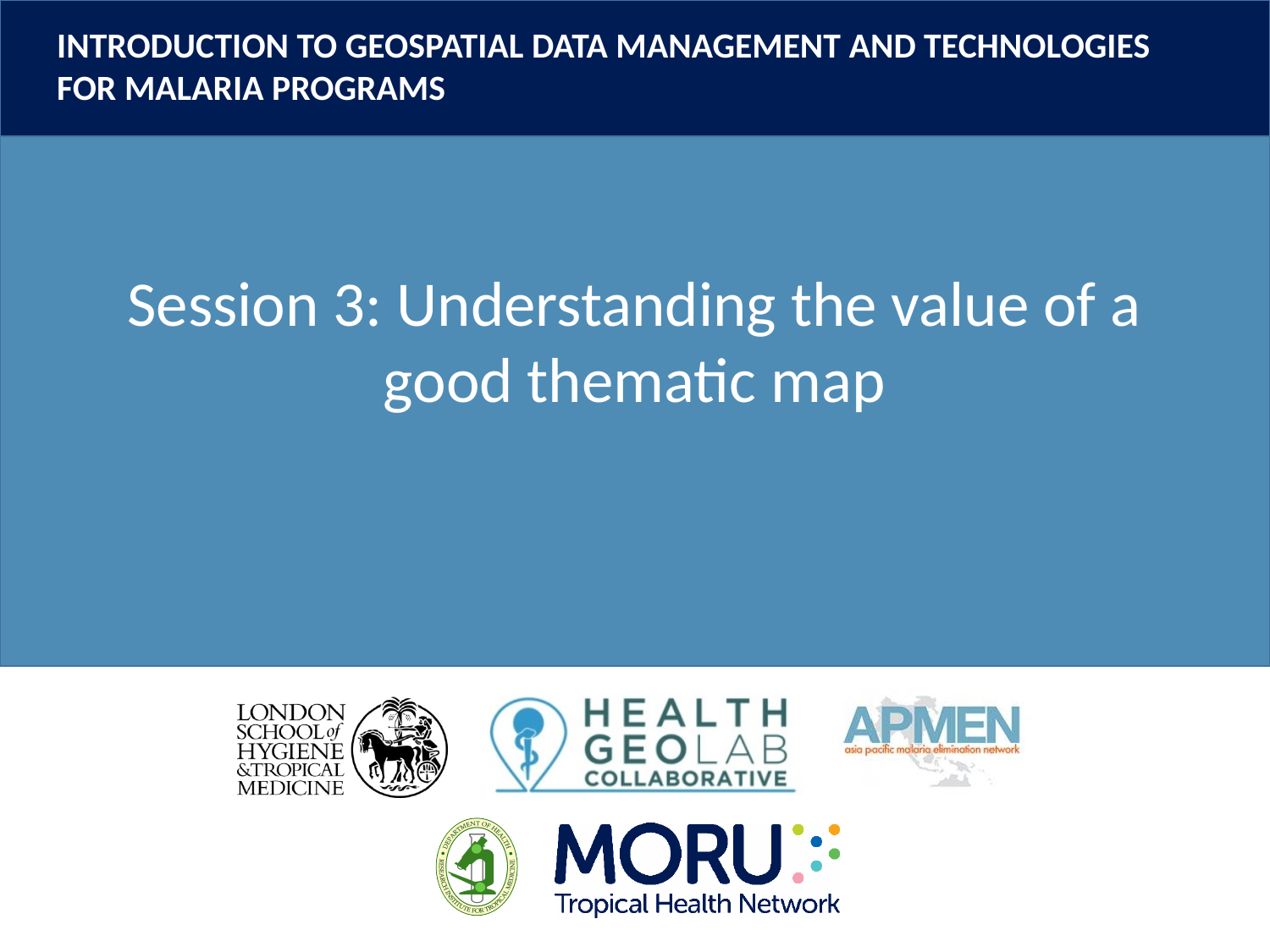

Session 3: Understanding the value of a good thematic map